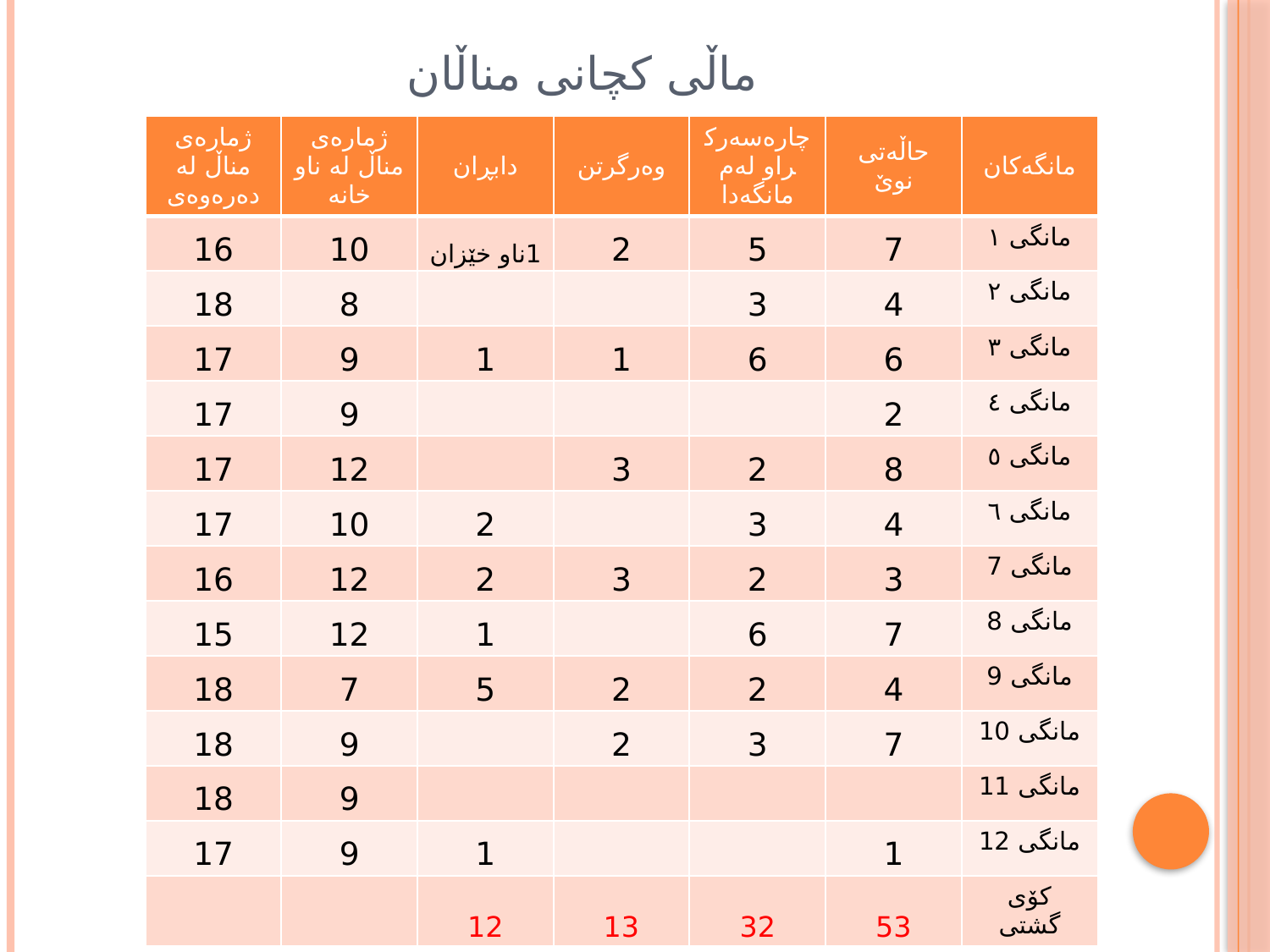

# ماڵی كچانی مناڵان
| ژمارەی مناڵ لە دەرەوەی | ژمارەی مناڵ لە ناو خانە | دابڕان | وەرگرتن | چارەسەركراو لەم مانگەدا | حاڵەتی نوێ | مانگەكان |
| --- | --- | --- | --- | --- | --- | --- |
| 16 | 10 | 1ناو خێزان | 2 | 5 | 7 | مانگی ١ |
| 18 | 8 |  |  | 3 | 4 | مانگی ٢ |
| 17 | 9 | 1 | 1 | 6 | 6 | مانگی ٣ |
| 17 | 9 |  |  |  | 2 | مانگی ٤ |
| 17 | 12 |  | 3 | 2 | 8 | مانگی ٥ |
| 17 | 10 | 2 |  | 3 | 4 | مانگی ٦ |
| 16 | 12 | 2 | 3 | 2 | 3 | مانگی 7 |
| 15 | 12 | 1 |  | 6 | 7 | مانگی 8 |
| 18 | 7 | 5 | 2 | 2 | 4 | مانگی 9 |
| 18 | 9 |  | 2 | 3 | 7 | مانگی 10 |
| 18 | 9 |  |  |  |  | مانگی 11 |
| 17 | 9 | 1 |  |  | 1 | مانگی 12 |
|  |  | 12 | 13 | 32 | 53 | كۆی گشتی |